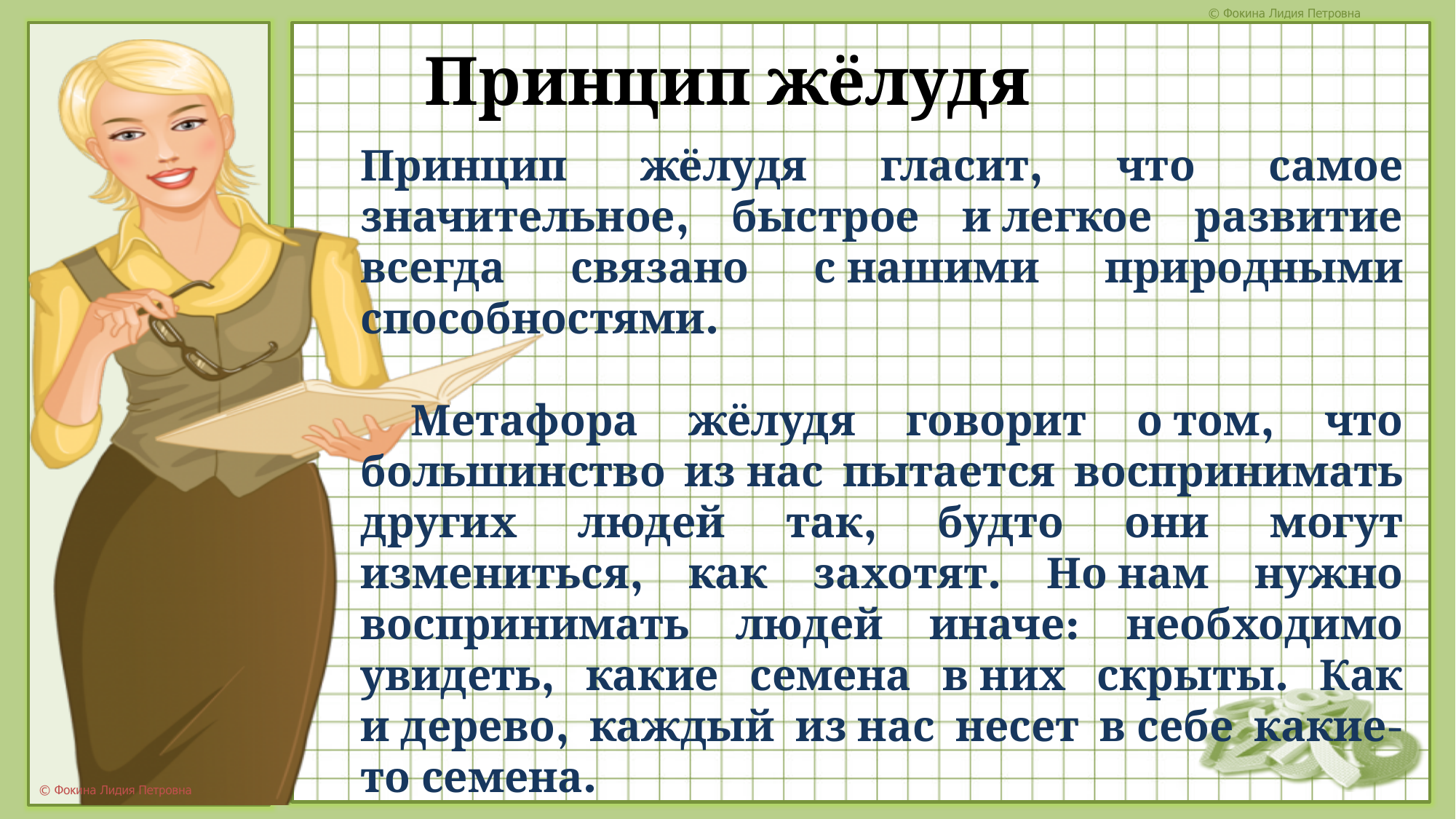

# Принцип жёлудя
Принцип жёлудя гласит, что самое значительное, быстрое и легкое развитие всегда связано с нашими природными способностями.

 Метафора жёлудя говорит о том, что большинство из нас пытается воспринимать других людей так, будто они могут измениться, как захотят. Но нам нужно воспринимать людей иначе: необходимо увидеть, какие семена в них скрыты. Как и дерево, каждый из нас несет в себе какие-то семена.